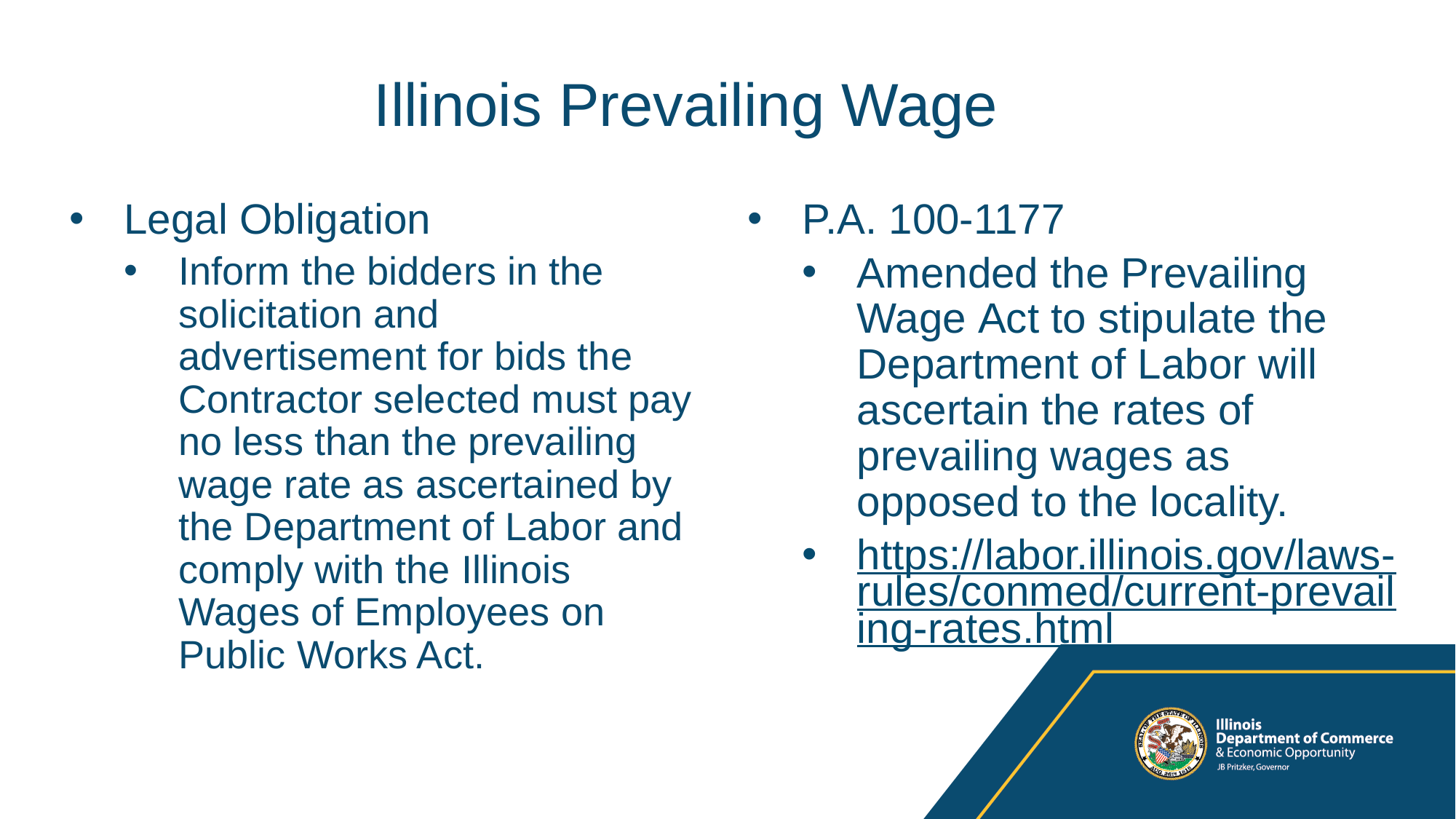

# Illinois Prevailing Wage
Legal Obligation
Inform the bidders in the solicitation and advertisement for bids the Contractor selected must pay no less than the prevailing wage rate as ascertained by the Department of Labor and comply with the Illinois Wages of Employees on Public Works Act.
P.A. 100-1177
Amended the Prevailing Wage Act to stipulate the Department of Labor will ascertain the rates of prevailing wages as opposed to the locality.
https://labor.illinois.gov/laws-rules/conmed/current-prevailing-rates.html